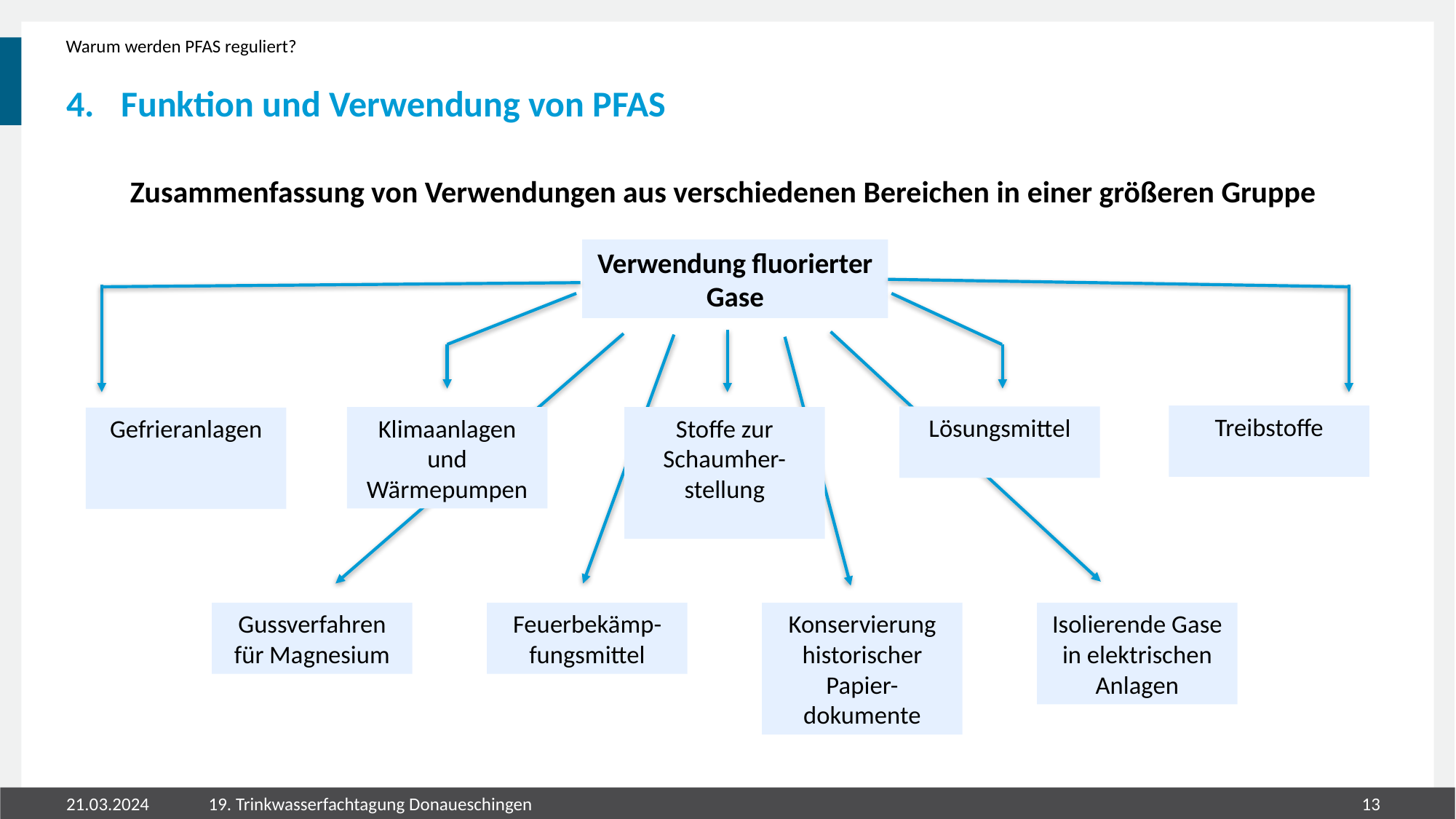

Warum werden PFAS reguliert?
# Funktion und Verwendung von PFAS
Zusammenfassung von Verwendungen aus verschiedenen Bereichen in einer größeren Gruppe
Verwendung fluorierter Gase
Treibstoffe

Lösungsmittel

Klimaanlagen und Wärmepumpen
Stoffe zur Schaumher-stellung

Gefrieranlagen

Gussverfahren für Magnesium
Feuerbekämp-fungsmittel
Konservierung historischer Papier-dokumente
Isolierende Gase in elektrischen Anlagen
21.03.2024
19. Trinkwasserfachtagung Donaueschingen
13